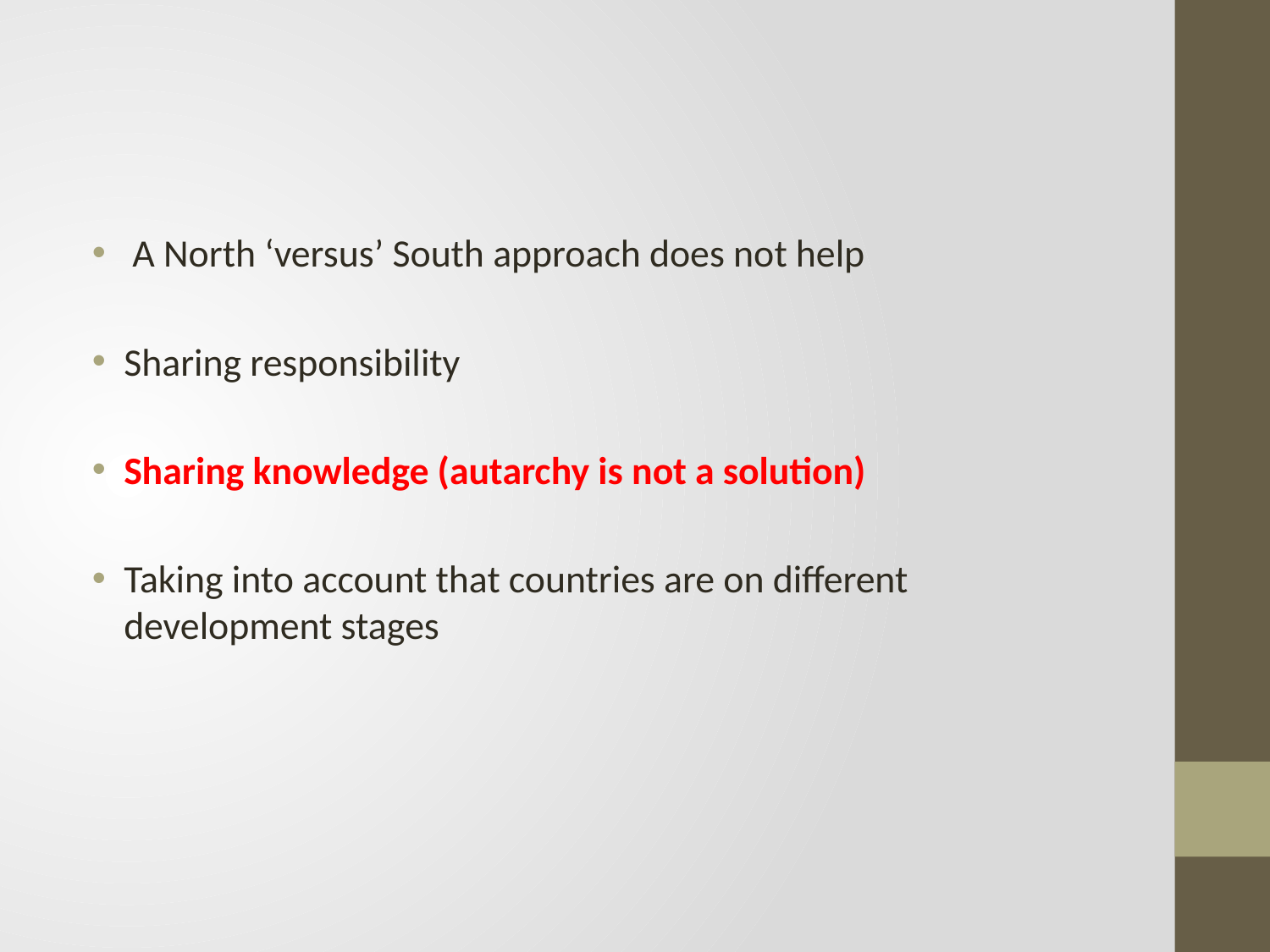

#
 A North ‘versus’ South approach does not help

Sharing responsibility

Sharing knowledge (autarchy is not a solution)

Taking into account that countries are on different development stages